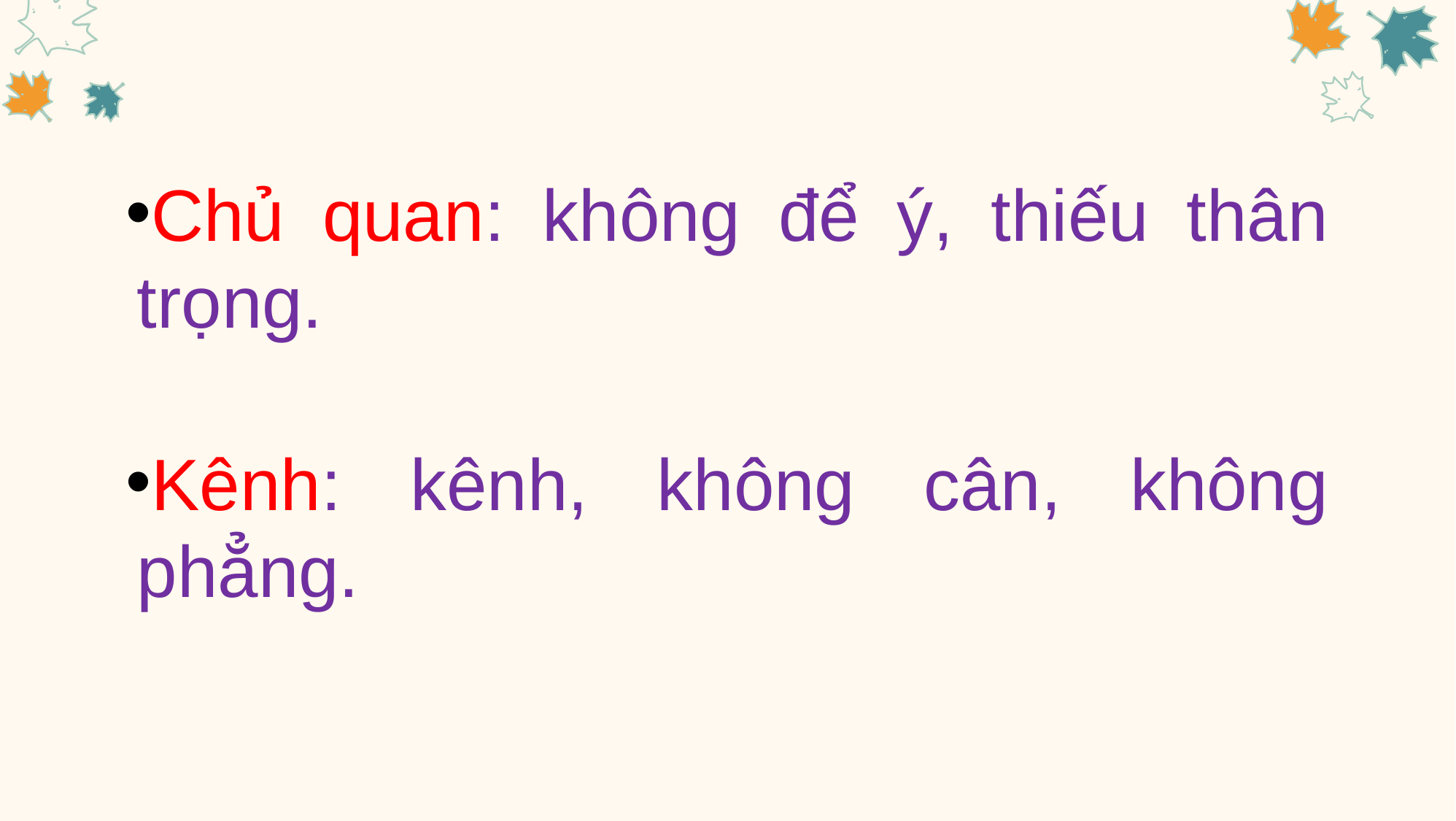

Chủ quan:  ?
Chủ quan: không để ý, thiếu thân trọng.
Kênh:  ?
Kênh: kênh, không cân, không phẳng.